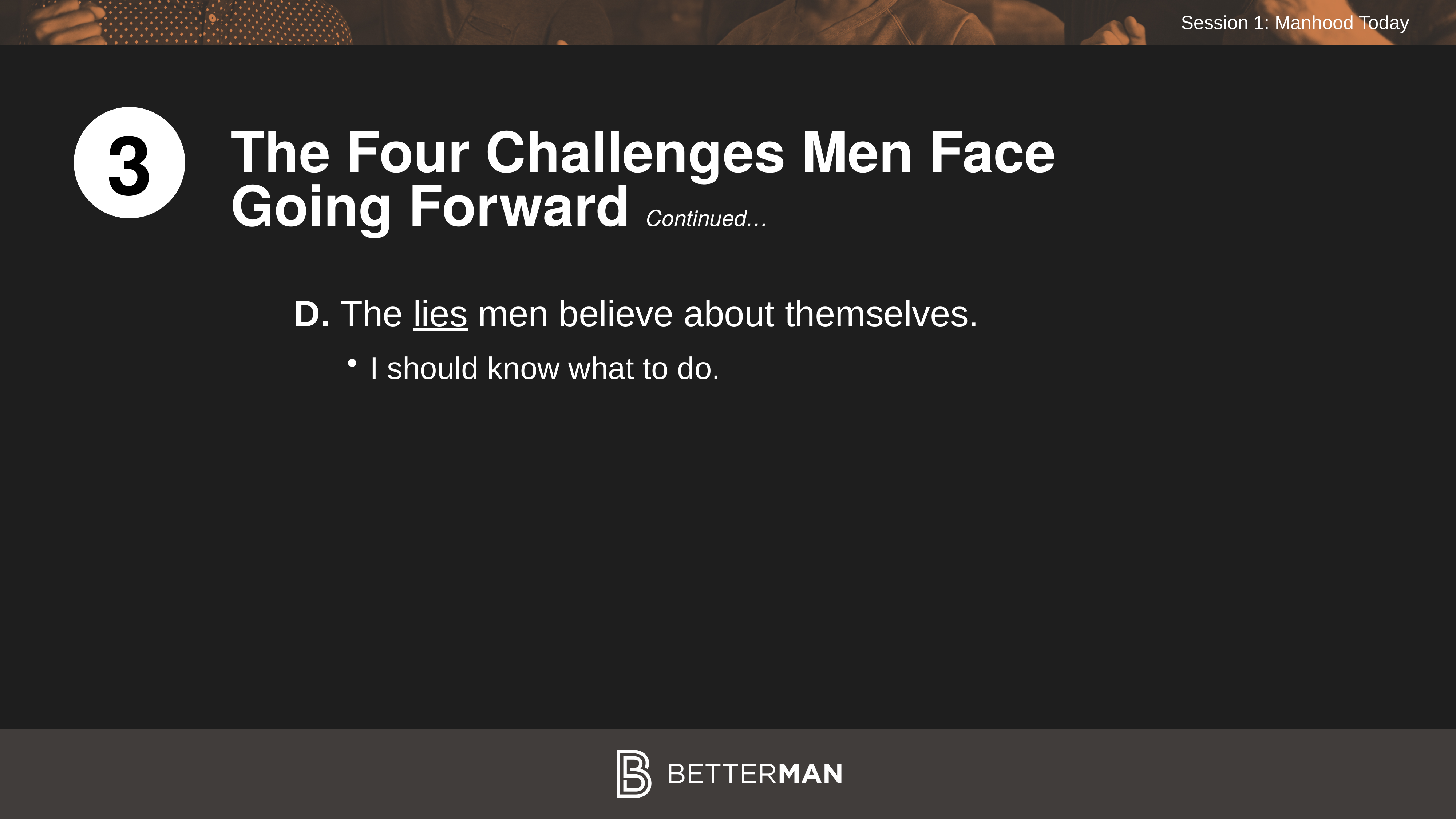

3
The Four Challenges Men Face
Going Forward Continued…
D. The lies men believe about themselves.
I should know what to do.